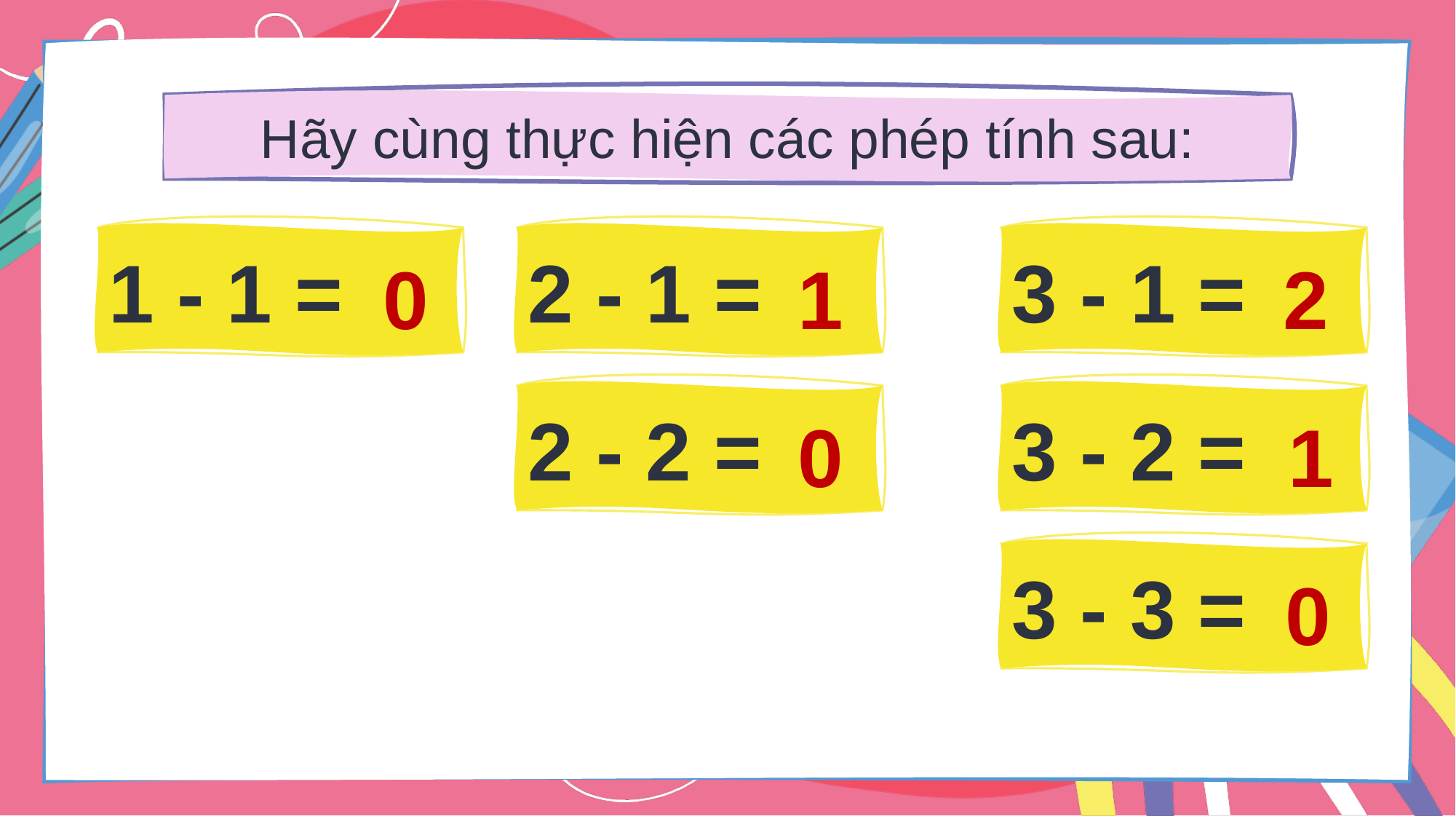

Hãy cùng thực hiện các phép tính sau:
1 - 1 =
2 - 1 =
3 - 1 =
0
1
2
2 - 2 =
3 - 2 =
0
1
3 - 3 =
0